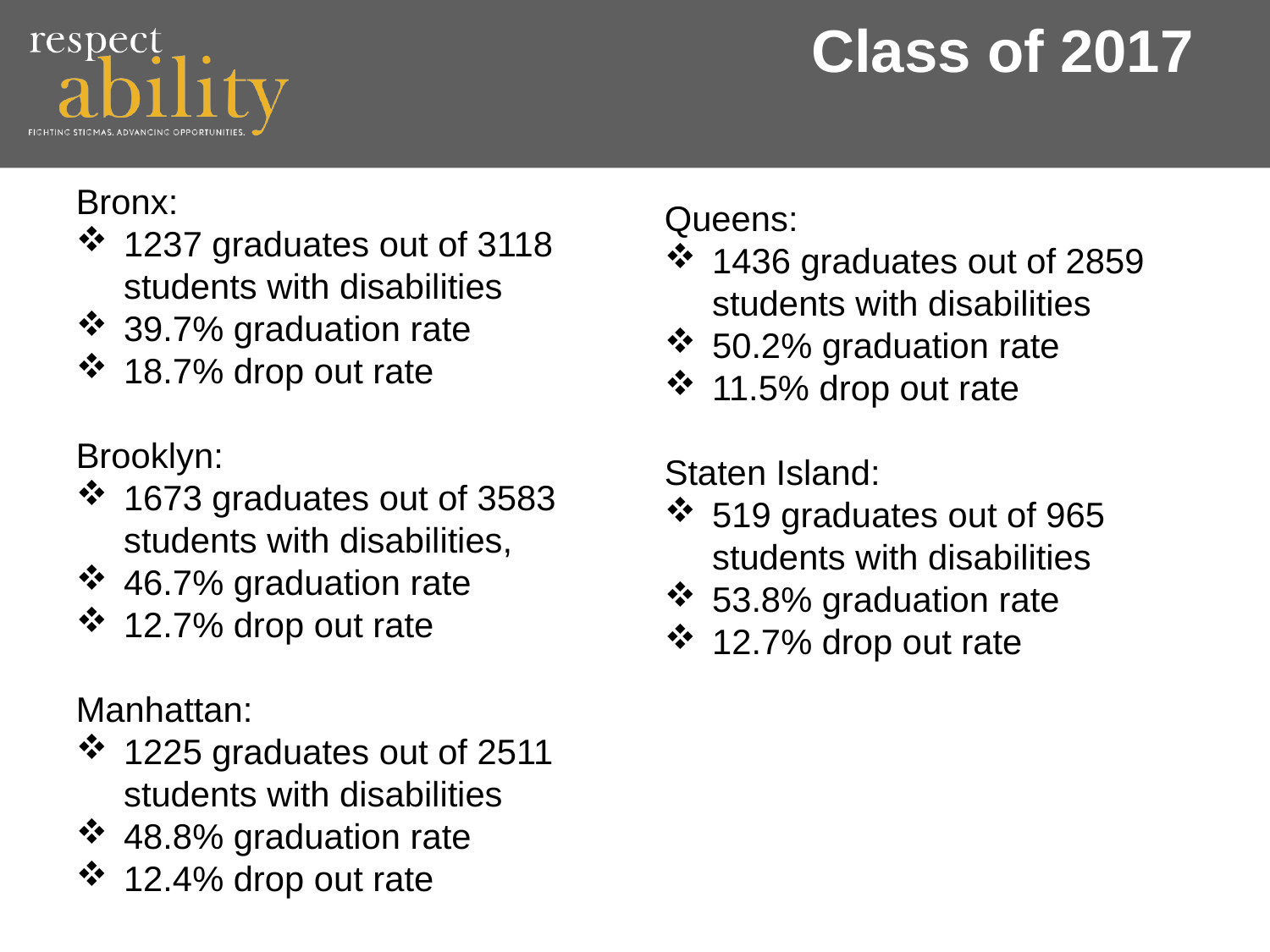

# Class of 2017
Bronx:
1237 graduates out of 3118 students with disabilities
39.7% graduation rate
18.7% drop out rate

Brooklyn:
1673 graduates out of 3583 students with disabilities,
46.7% graduation rate
12.7% drop out rate

Manhattan:
1225 graduates out of 2511 students with disabilities
48.8% graduation rate
12.4% drop out rate

Queens:
1436 graduates out of 2859 students with disabilities
50.2% graduation rate
11.5% drop out rate

Staten Island:
519 graduates out of 965 students with disabilities
53.8% graduation rate
12.7% drop out rate